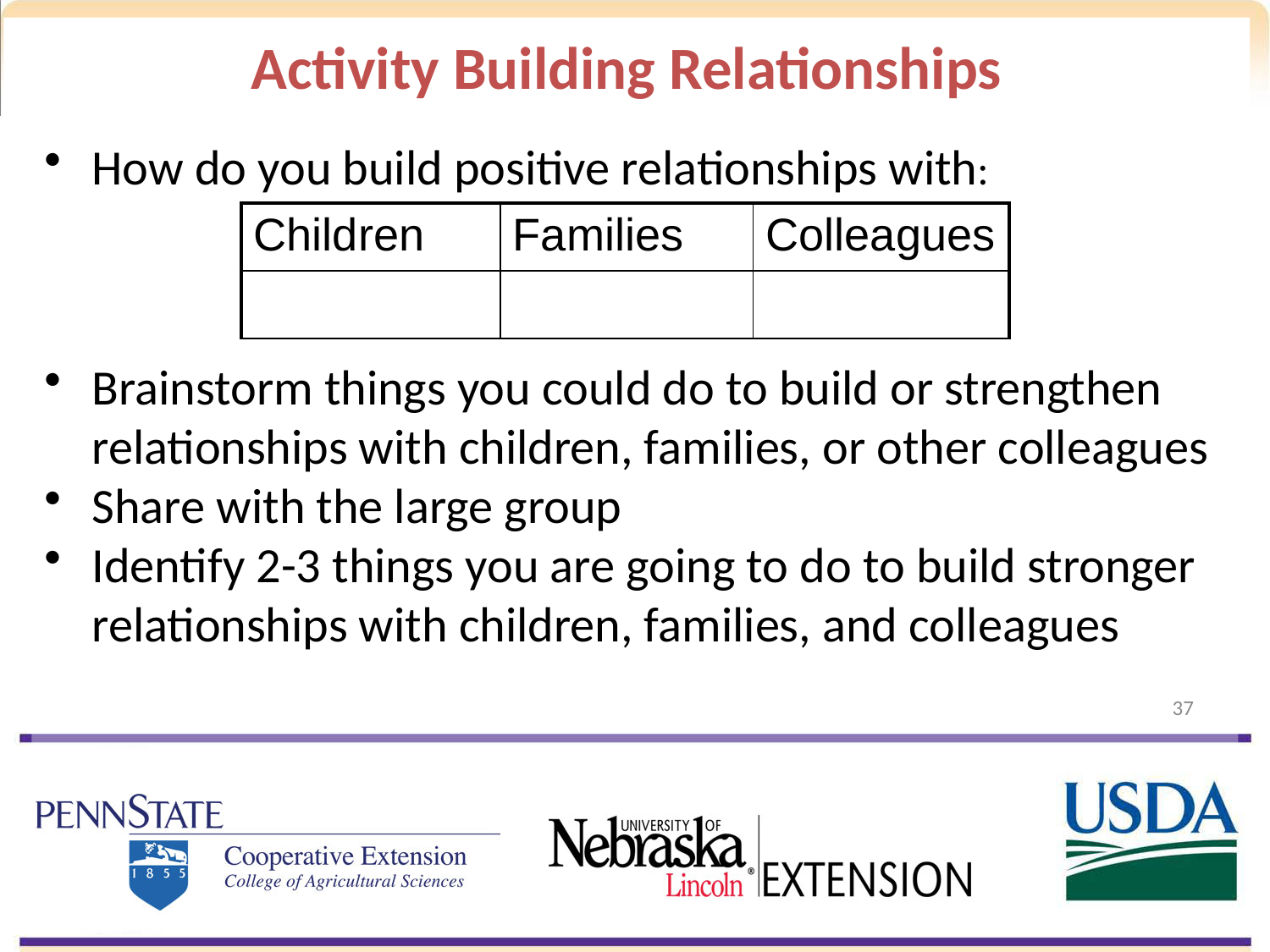

Activity Building Relationships
How do you build positive relationships with:

Brainstorm things you could do to build or strengthen relationships with children, families, or other colleagues
Share with the large group
Identify 2-3 things you are going to do to build stronger relationships with children, families, and colleagues

| Children | Families | Colleagues |
| --- | --- | --- |
|  |  |  |
37